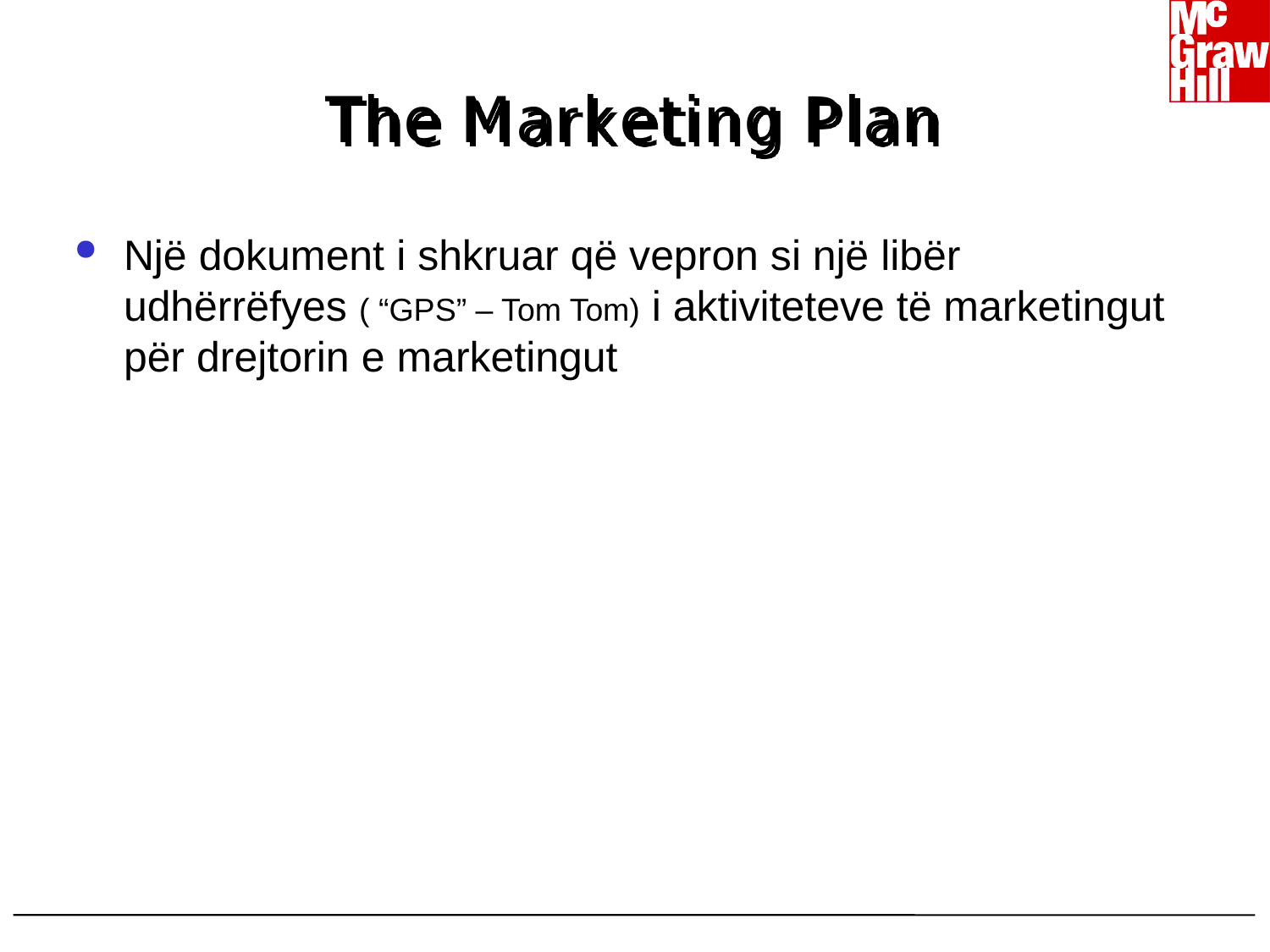

# The Marketing Plan
Një dokument i shkruar që vepron si një libër udhërrëfyes ( “GPS” – Tom Tom) i aktiviteteve të marketingut për drejtorin e marketingut